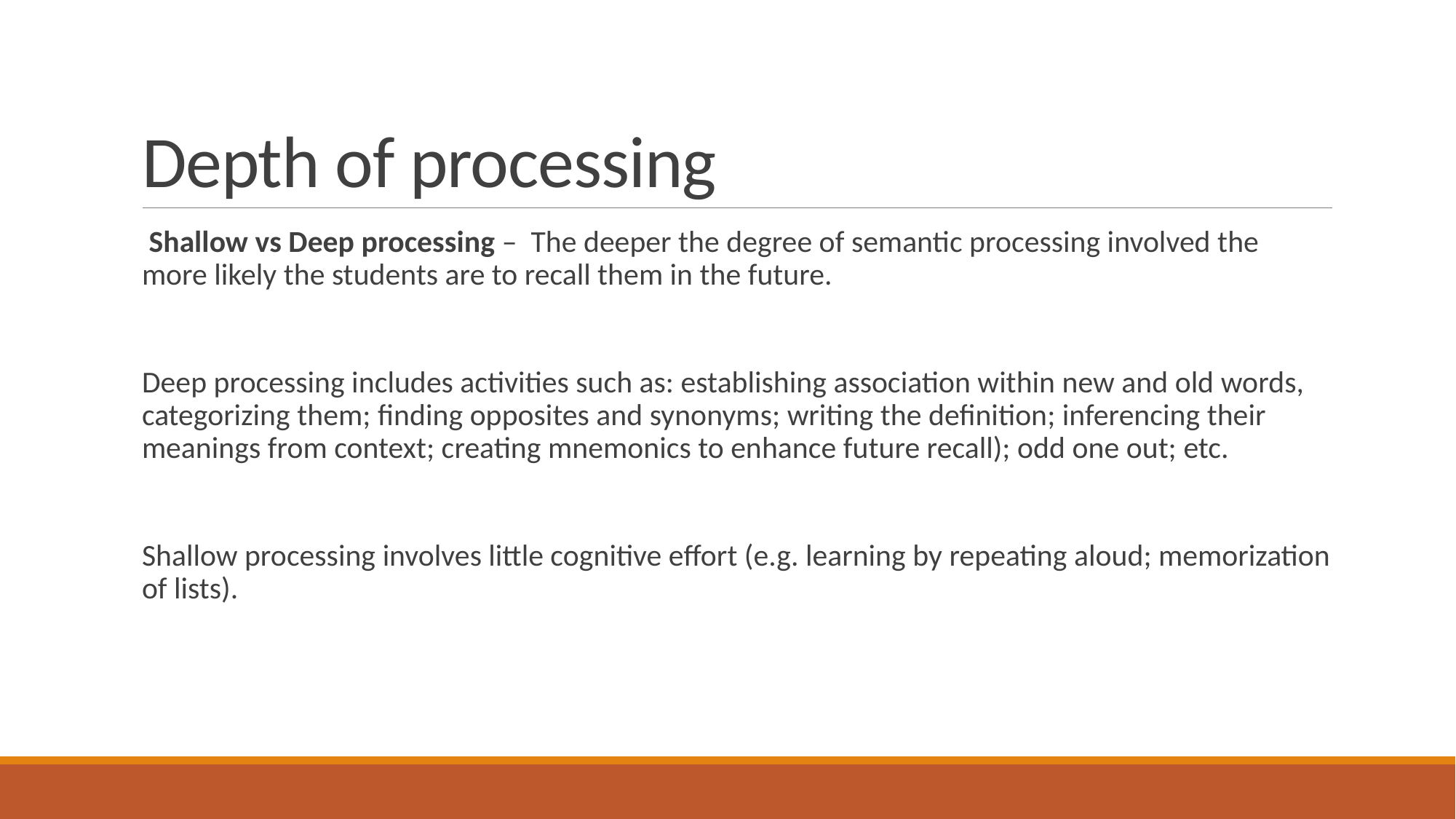

# Depth of processing
 Shallow vs Deep processing –  The deeper the degree of semantic processing involved the more likely the students are to recall them in the future.

Deep processing includes activities such as: establishing association within new and old words, categorizing them; finding opposites and synonyms; writing the definition; inferencing their meanings from context; creating mnemonics to enhance future recall); odd one out; etc.

Shallow processing involves little cognitive effort (e.g. learning by repeating aloud; memorization of lists).